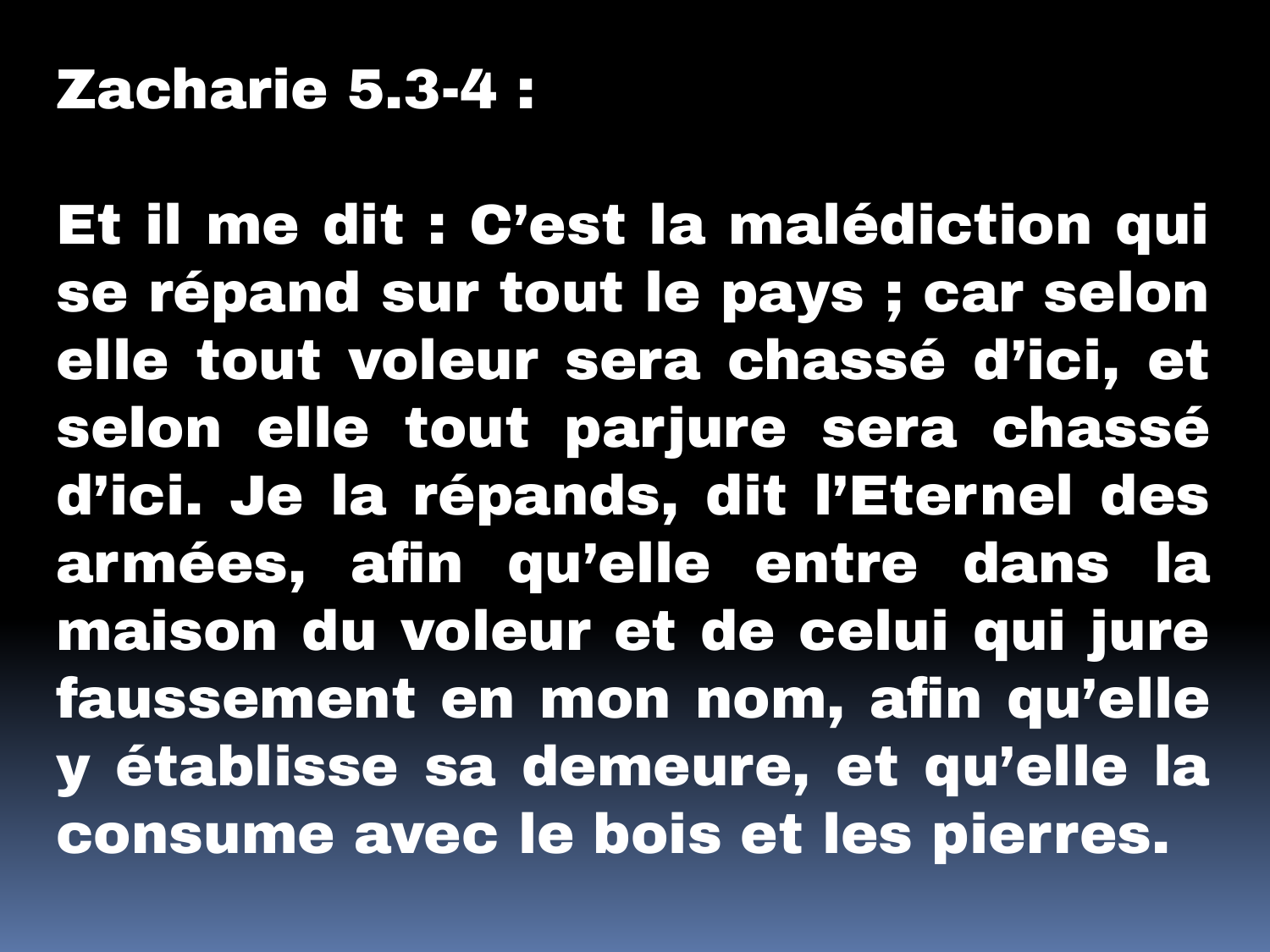

Zacharie 5.3-4 :

Et il me dit : C’est la malédiction qui se répand sur tout le pays ; car selon elle tout voleur sera chassé d’ici, et selon elle tout parjure sera chassé d’ici. Je la répands, dit l’Eternel des armées, afin qu’elle entre dans la maison du voleur et de celui qui jure faussement en mon nom, afin qu’elle y établisse sa demeure, et qu’elle la consume avec le bois et les pierres.